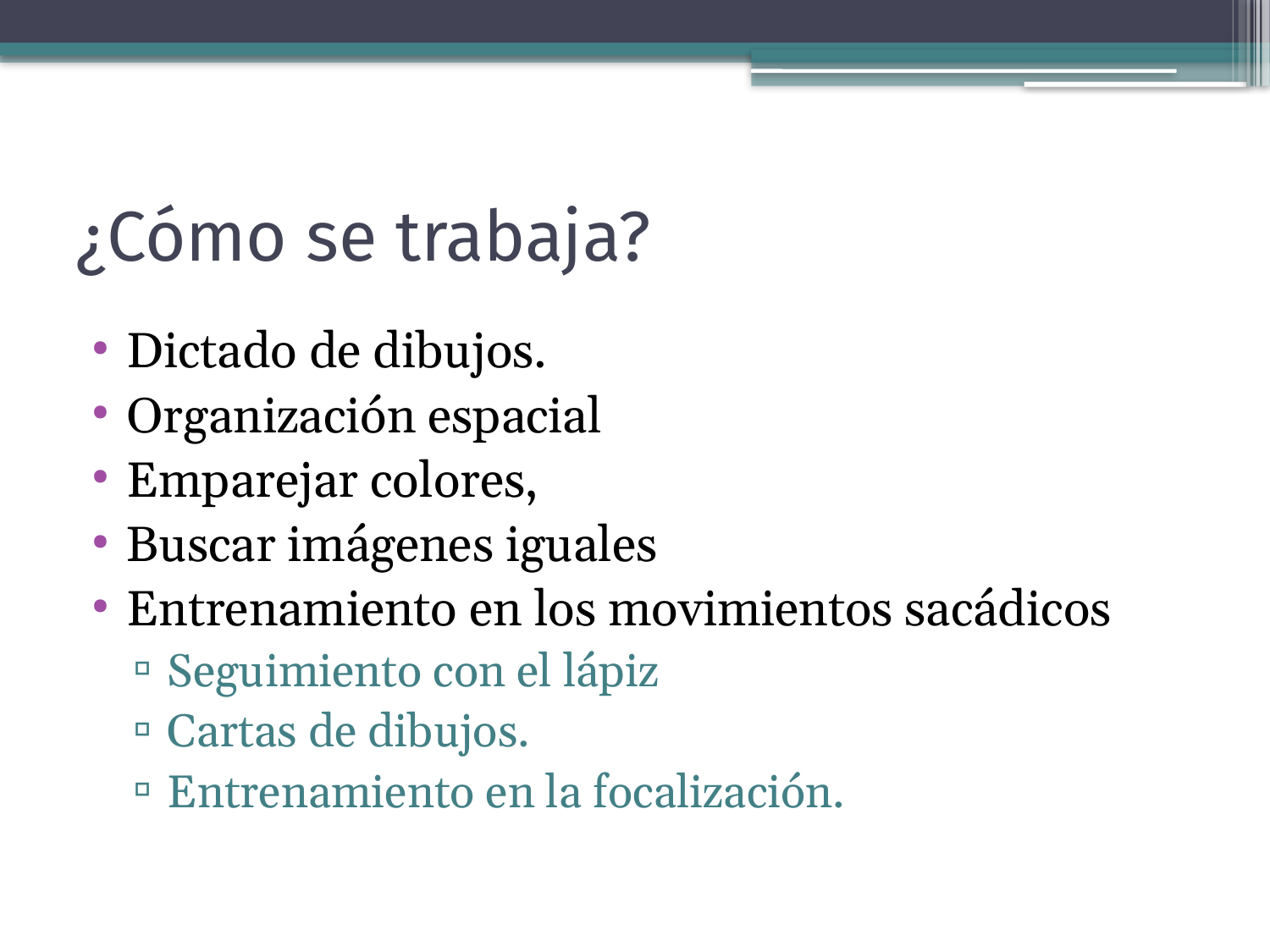

# ¿Cómo se trabaja?
Dictado de dibujos.
Organización espacial
Emparejar colores,
Buscar imágenes iguales
Entrenamiento en los movimientos sacádicos
Seguimiento con el lápiz
Cartas de dibujos.
Entrenamiento en la focalización.